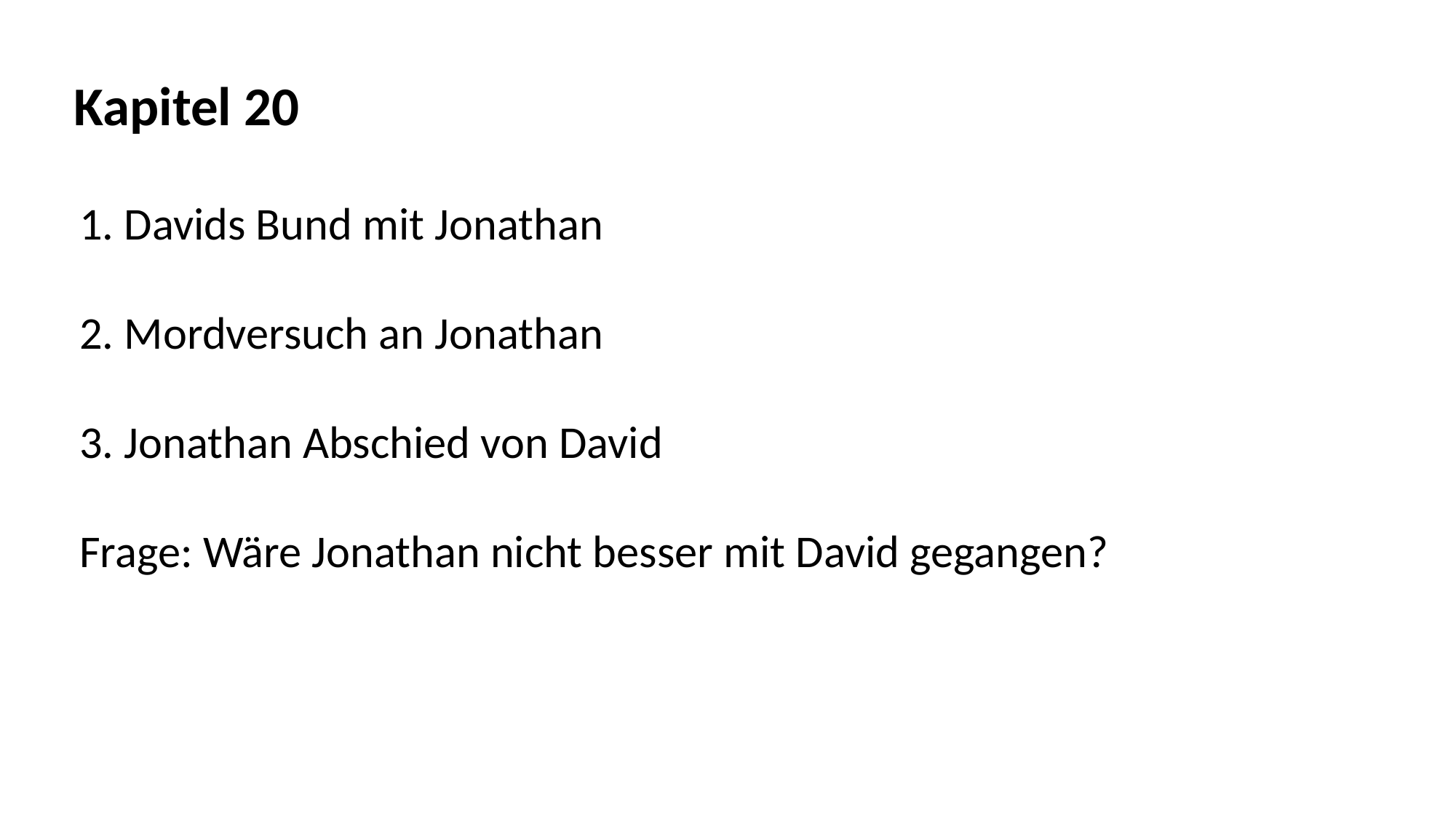

Kapitel 20
1. Davids Bund mit Jonathan

2. Mordversuch an Jonathan

3. Jonathan Abschied von David

Frage: Wäre Jonathan nicht besser mit David gegangen?